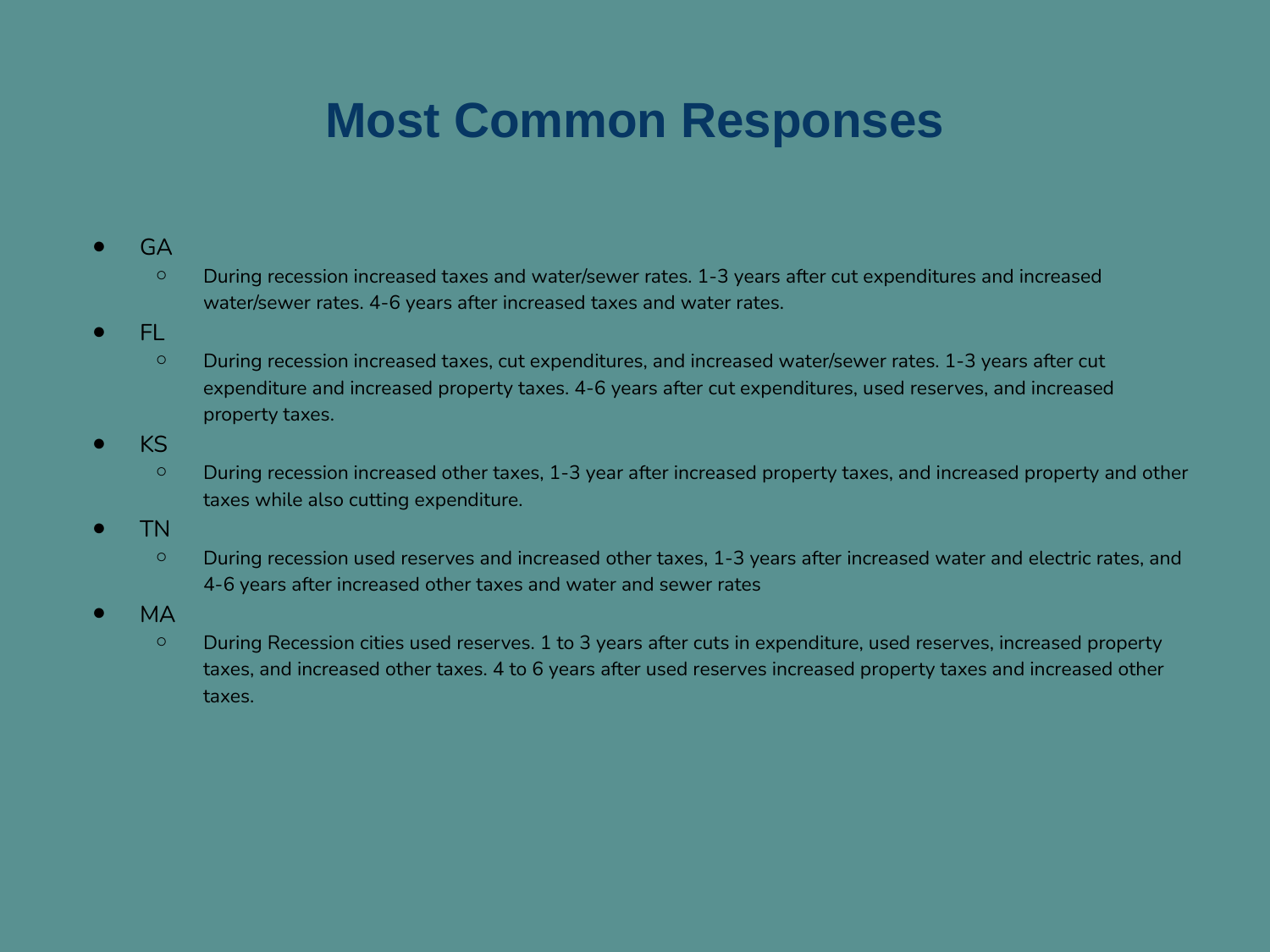

# Most Common Responses
GA
During recession increased taxes and water/sewer rates. 1-3 years after cut expenditures and increased water/sewer rates. 4-6 years after increased taxes and water rates.
FL
During recession increased taxes, cut expenditures, and increased water/sewer rates. 1-3 years after cut expenditure and increased property taxes. 4-6 years after cut expenditures, used reserves, and increased property taxes.
KS
During recession increased other taxes, 1-3 year after increased property taxes, and increased property and other taxes while also cutting expenditure.
TN
During recession used reserves and increased other taxes, 1-3 years after increased water and electric rates, and 4-6 years after increased other taxes and water and sewer rates
MA
During Recession cities used reserves. 1 to 3 years after cuts in expenditure, used reserves, increased property taxes, and increased other taxes. 4 to 6 years after used reserves increased property taxes and increased other taxes.